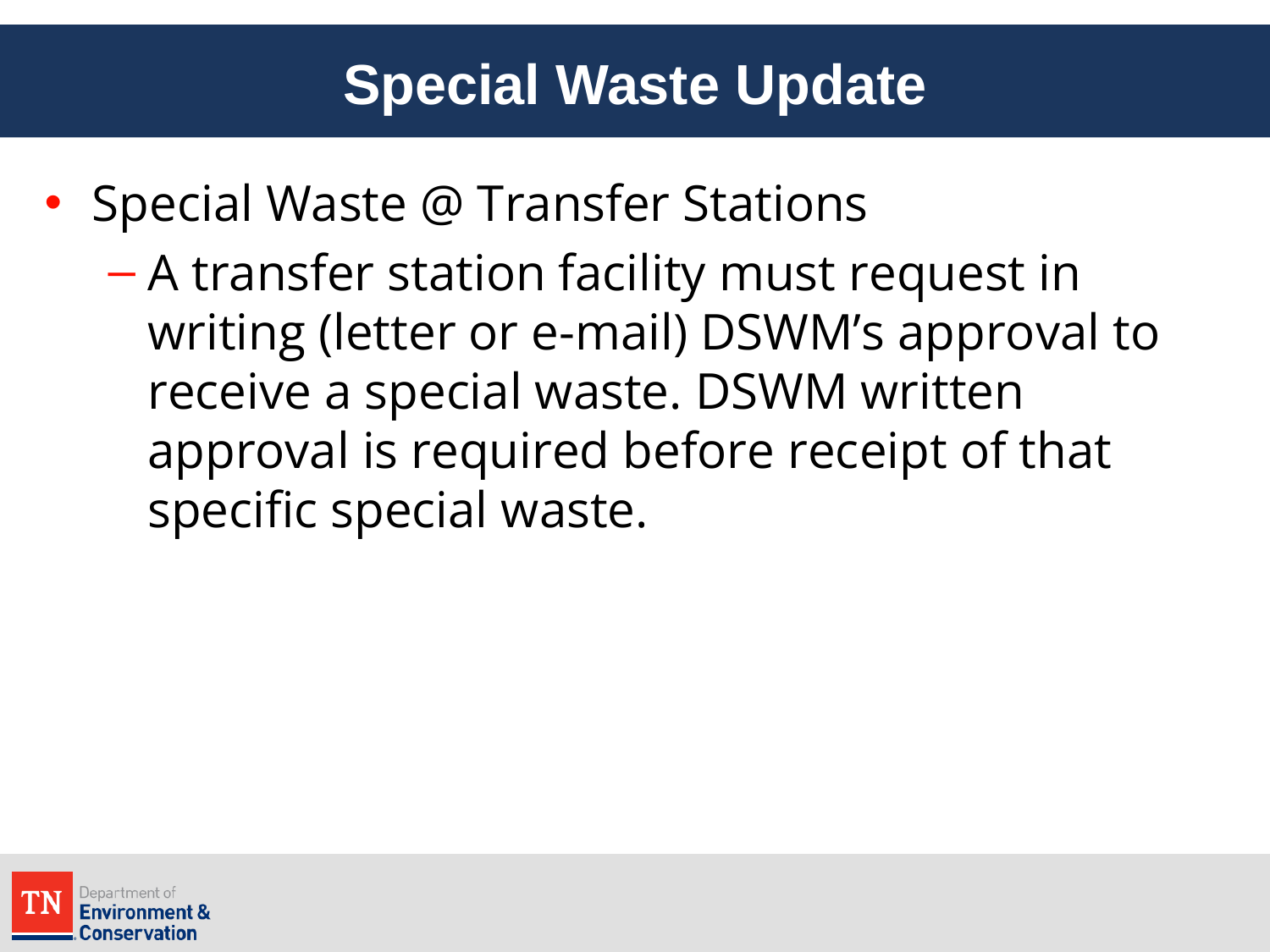

# Special Waste Update
Special Waste @ Transfer Stations
A transfer station facility must request in writing (letter or e-mail) DSWM’s approval to receive a special waste. DSWM written approval is required before receipt of that specific special waste.